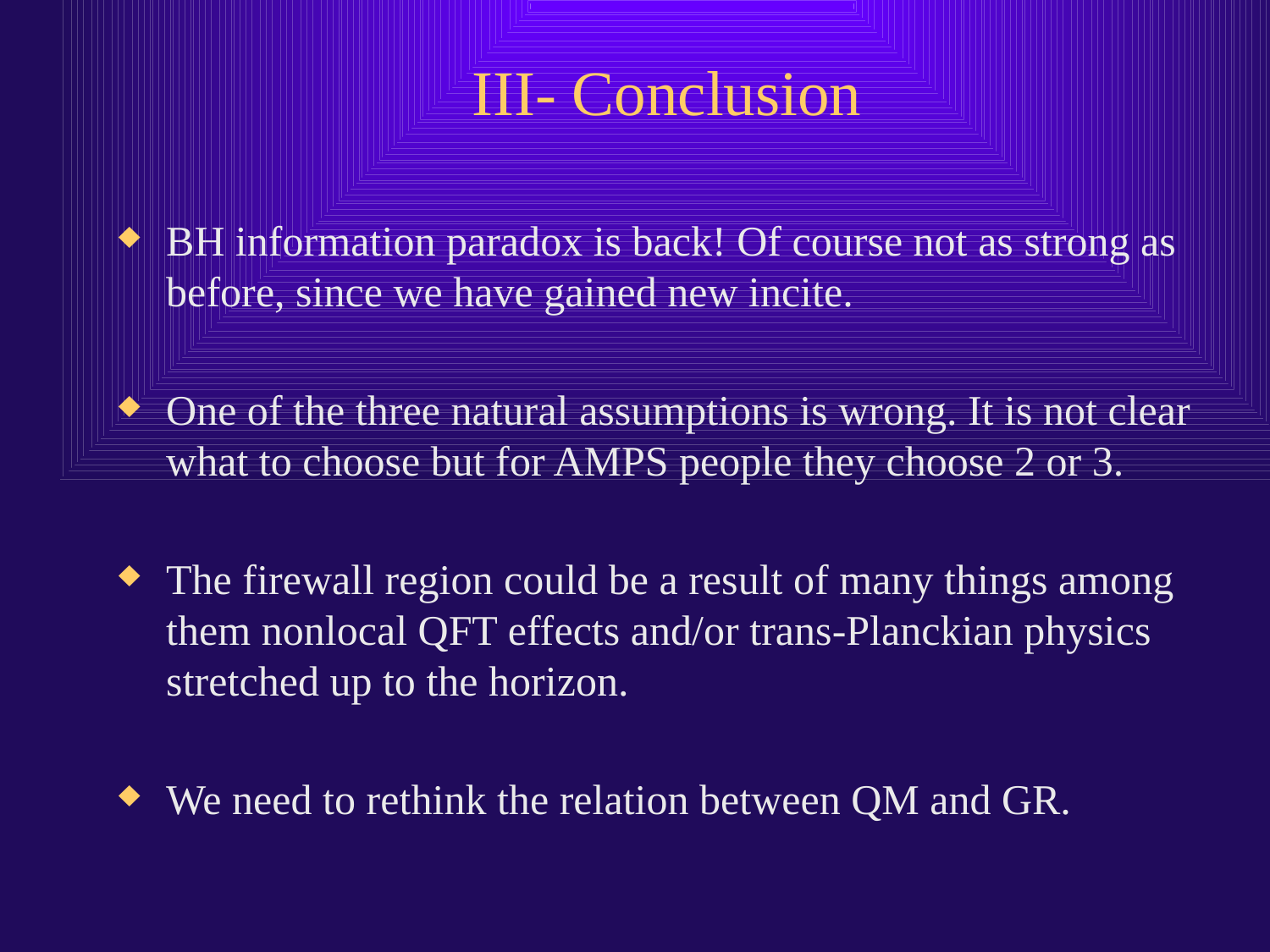

# III- Conclusion

BH information paradox is back! Of course not as strong as before, since we have gained new incite.

One of the three natural assumptions is wrong. It is not clear what to choose but for AMPS people they choose 2 or 3.

The firewall region could be a result of many things among them nonlocal QFT effects and/or trans-Planckian physics stretched up to the horizon.

We need to rethink the relation between QM and GR.